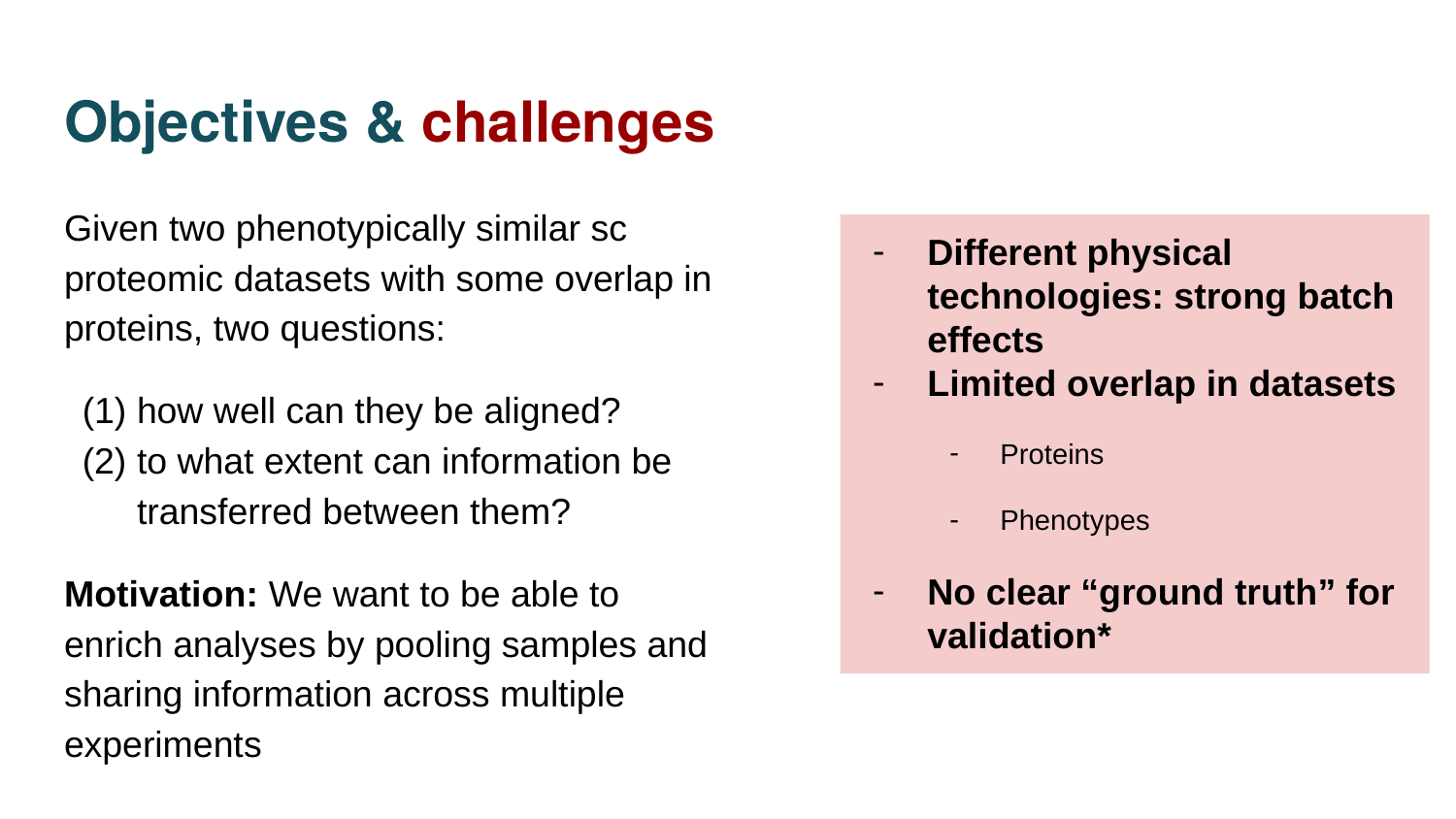

# Objectives & challenges
Given two phenotypically similar sc proteomic datasets with some overlap in proteins, two questions:
how well can they be aligned?
to what extent can information be transferred between them?
Motivation: We want to be able to enrich analyses by pooling samples and sharing information across multiple experiments
Different physical technologies: strong batch effects
Limited overlap in datasets
Proteins
Phenotypes
No clear “ground truth” for validation*